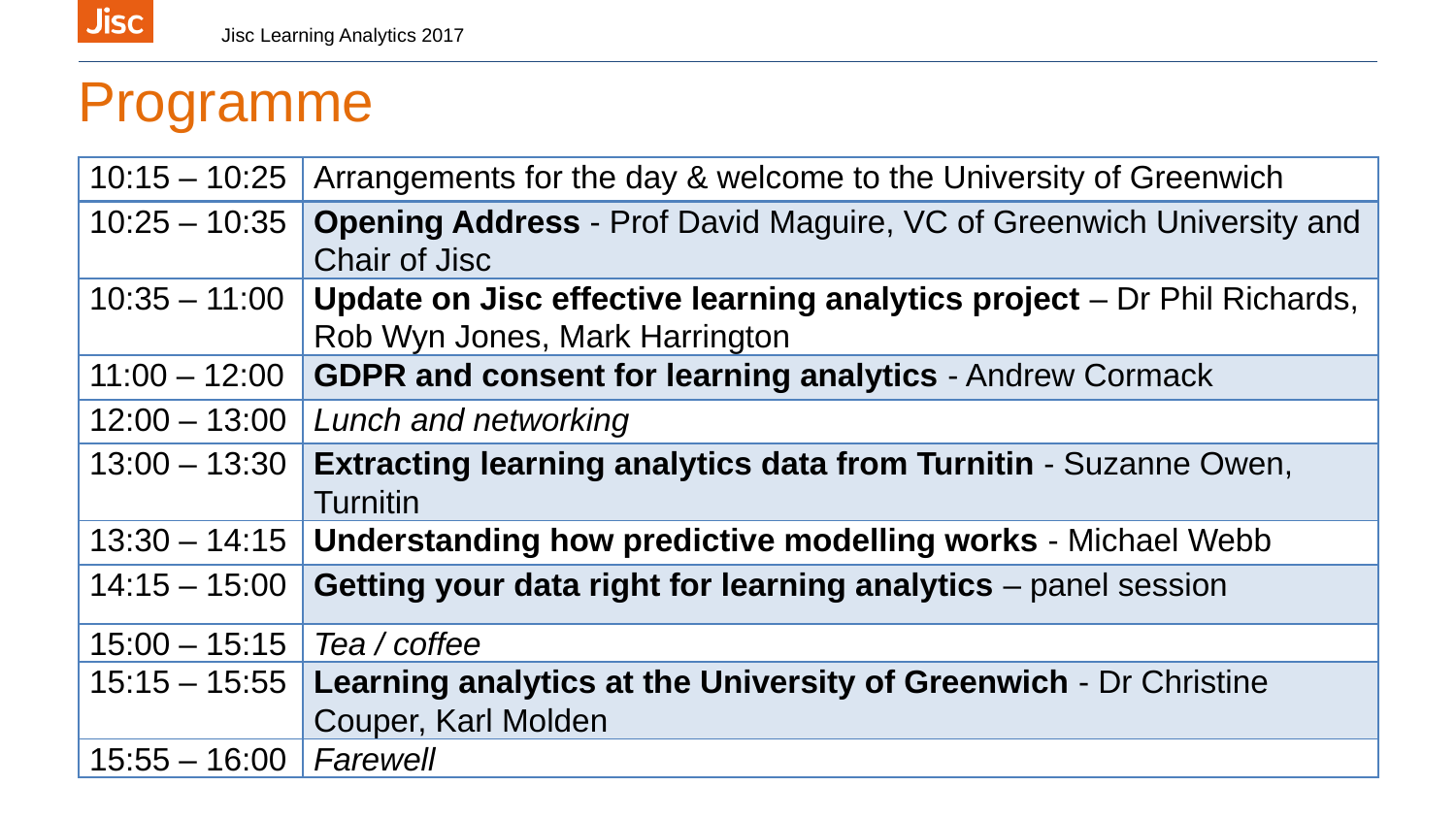

Jisc Learning Analytics 2017
# Programme
| 10:15 – 10:25 | Arrangements for the day & welcome to the University of Greenwich |
| --- | --- |
| 10:25 – 10:35 | Opening Address - Prof David Maguire, VC of Greenwich University and Chair of Jisc |
| 10:35 – 11:00 | Update on Jisc effective learning analytics project – Dr Phil Richards, Rob Wyn Jones, Mark Harrington |
| 11:00 – 12:00 | GDPR and consent for learning analytics - Andrew Cormack |
| 12:00 – 13:00 | Lunch and networking |
| 13:00 – 13:30 | Extracting learning analytics data from Turnitin - Suzanne Owen, Turnitin |
| 13:30 – 14:15 | Understanding how predictive modelling works - Michael Webb |
| 14:15 – 15:00 | Getting your data right for learning analytics – panel session |
| 15:00 – 15:15 | Tea / coffee |
| 15:15 – 15:55 | Learning analytics at the University of Greenwich - Dr Christine Couper, Karl Molden |
| 15:55 – 16:00 | Farewell |